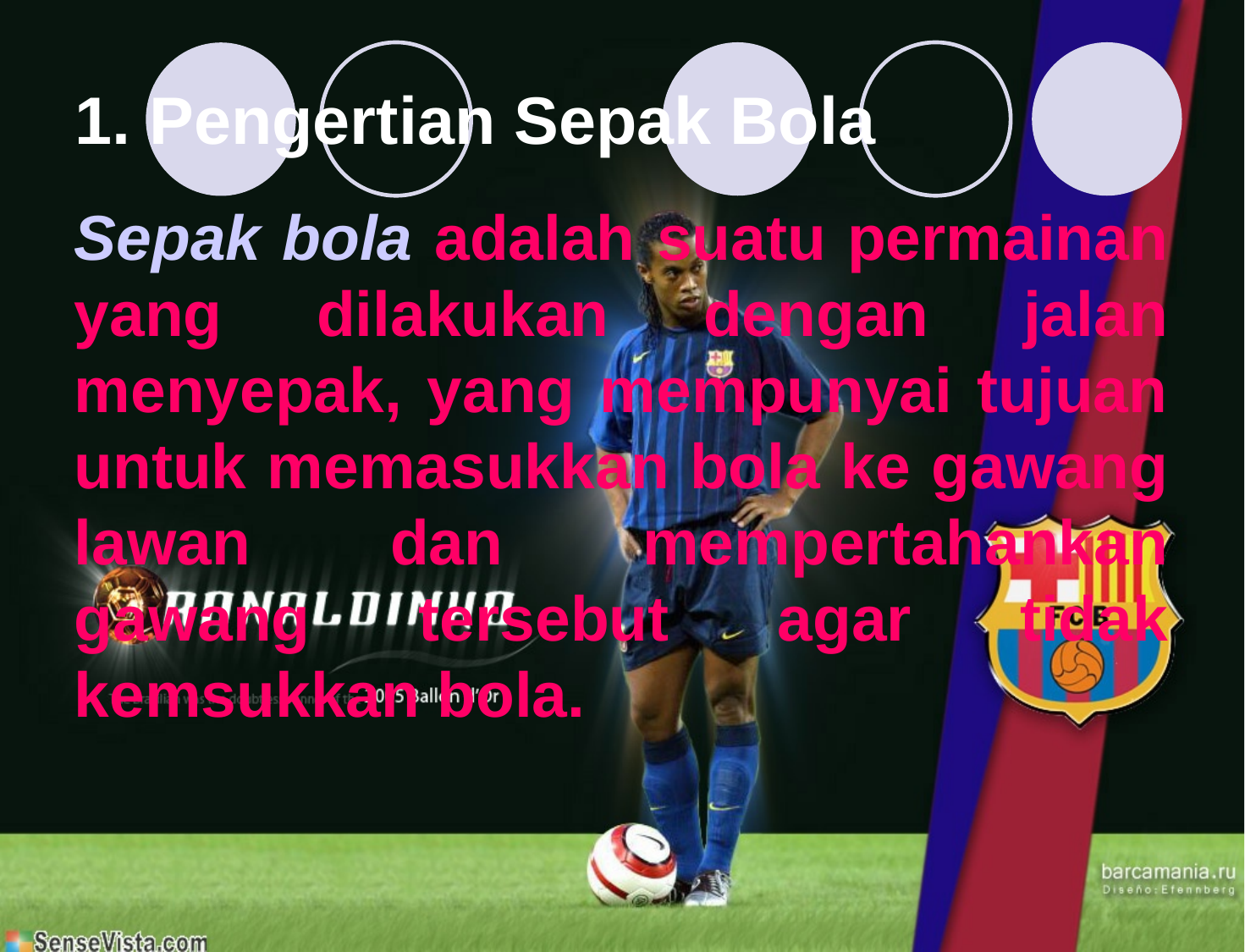

# 1. Pengertian Sepak Bola
Sepak bola adalah suatu permainan yang dilakukan dengan jalan menyepak, yang mempunyai tujuan untuk memasukkan bola ke gawang lawan dan mempertahankan gawang tersebut agar tidak kemsukkan bola.